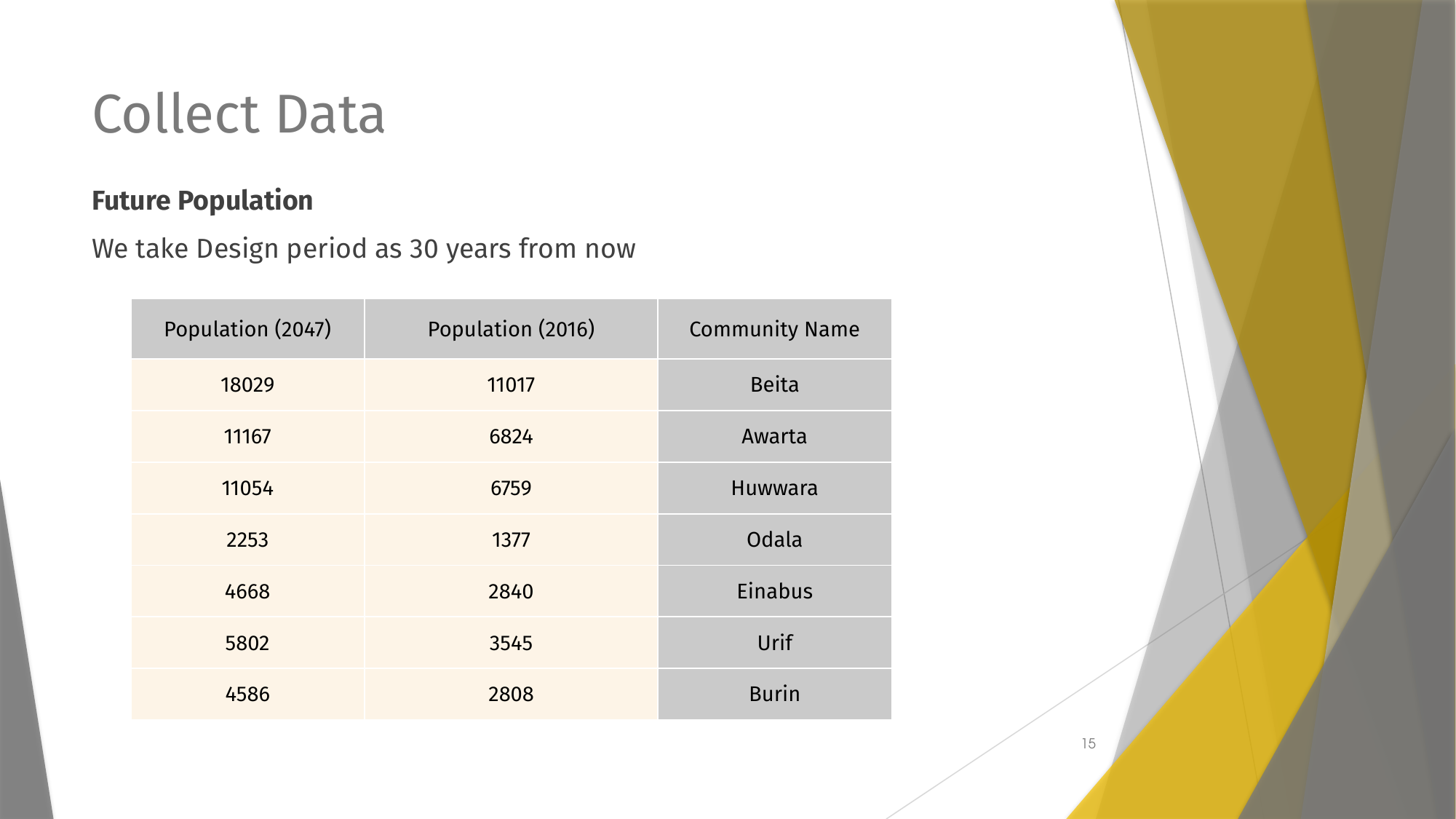

# Collect Data
Future Population
We take Design period as 30 years from now

| Population (2047) | Population (2016) | Community Name |
| --- | --- | --- |
| 18029 | 11017 | Beita |
| 11167 | 6824 | Awarta |
| 11054 | 6759 | Huwwara |
| 2253 | 1377 | Odala |
| 4668 | 2840 | Einabus |
| 5802 | 3545 | Urif |
| 4586 | 2808 | Burin |
15